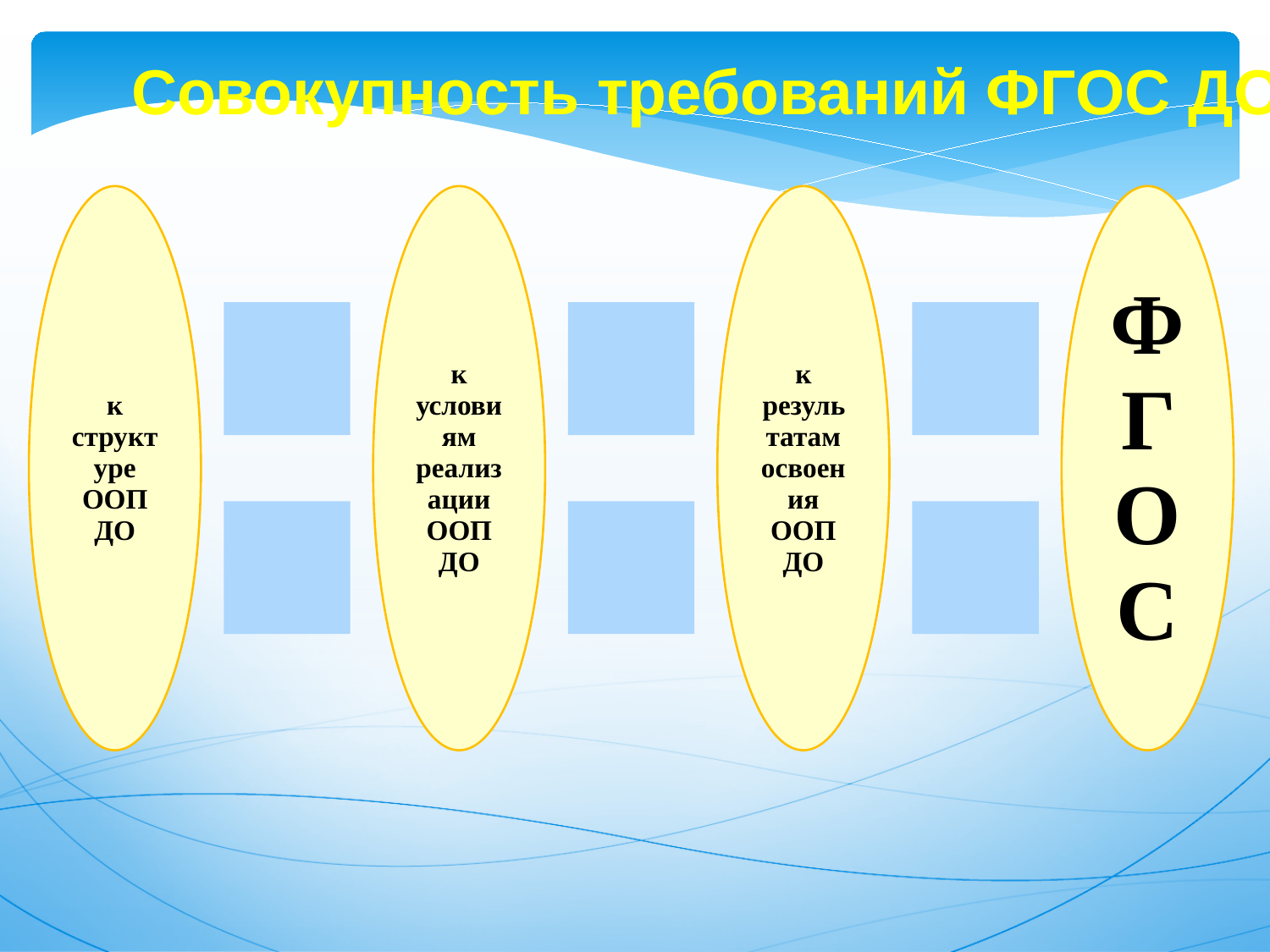

Совокупность требований ФГОС ДО
к структуре ООП ДО
к условиям реализации ООП ДО
к результатам освоения ООП ДО
ФГОС